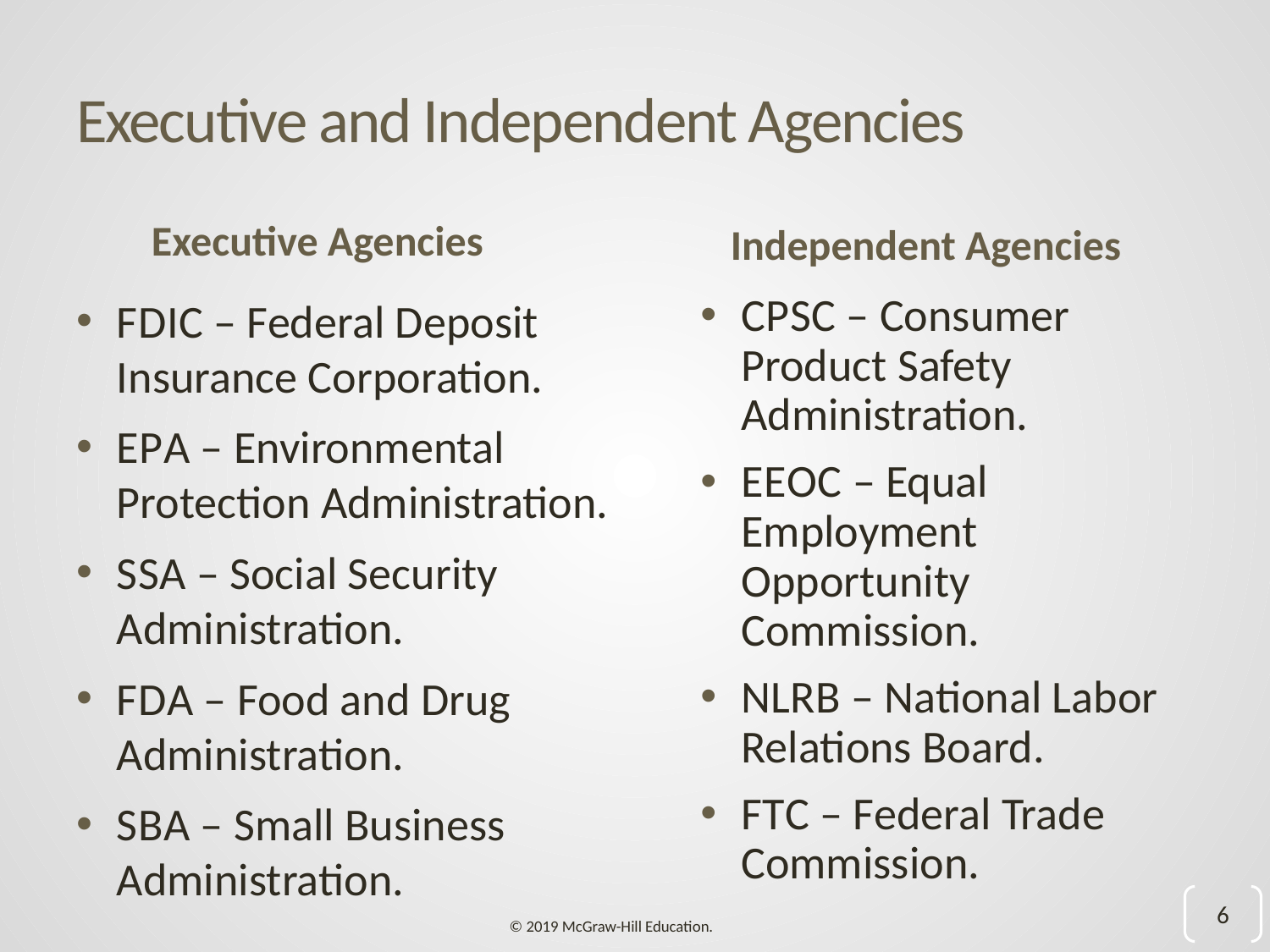

# Executive and Independent Agencies
Executive Agencies
Independent Agencies
F D I C – Federal Deposit Insurance Corporation.
E P A – Environmental Protection Administration.
S S A – Social Security Administration.
F D A – Food and Drug Administration.
S B A – Small Business Administration.
C P S C – Consumer Product Safety Administration.
E E O C – Equal Employment Opportunity Commission.
N L R B – National Labor Relations Board.
F T C – Federal Trade Commission.
6